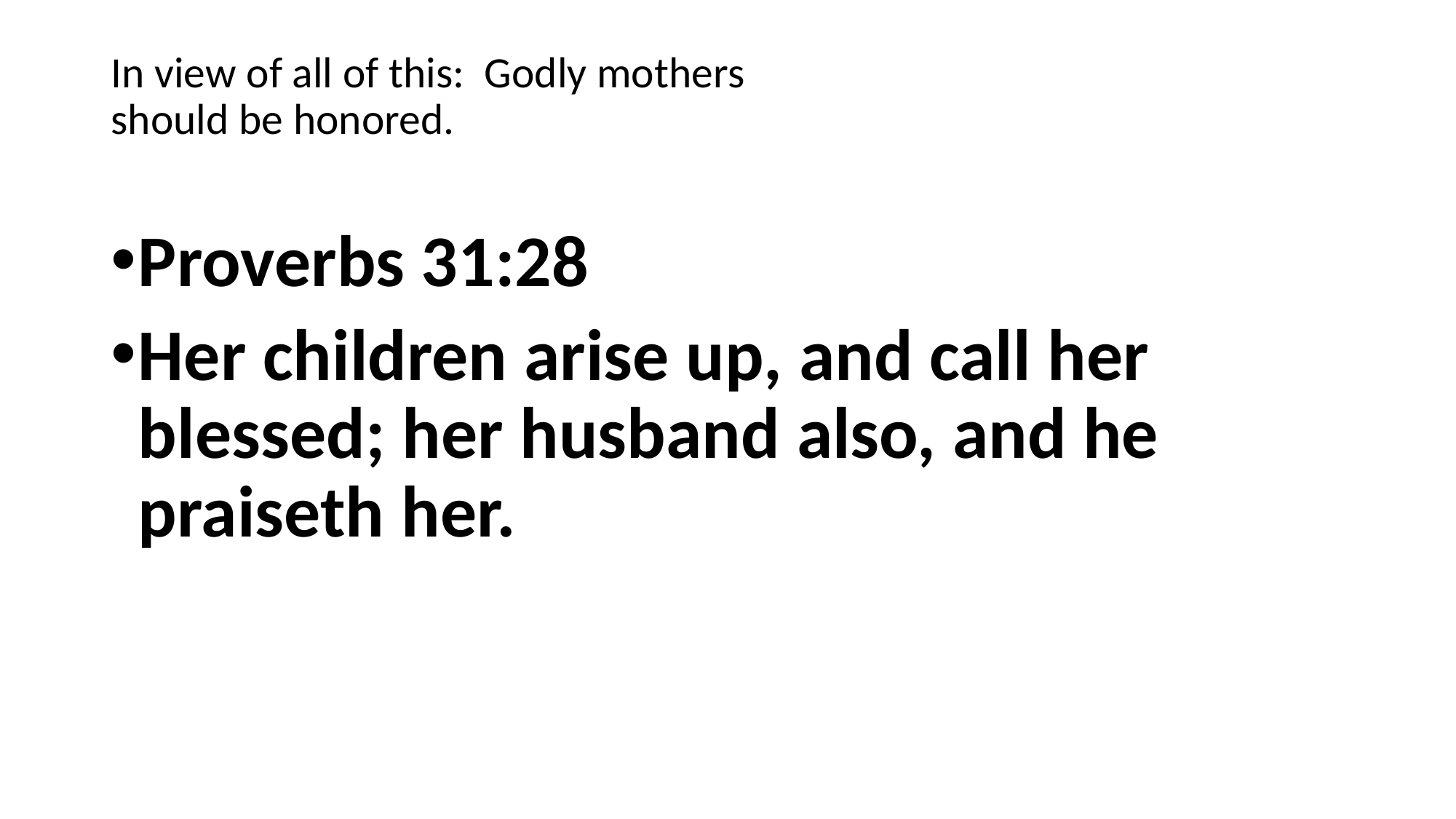

# In view of all of this:  Godly mothers should be honored.
Proverbs 31:28
Her children arise up, and call her blessed; her husband also, and he praiseth her.